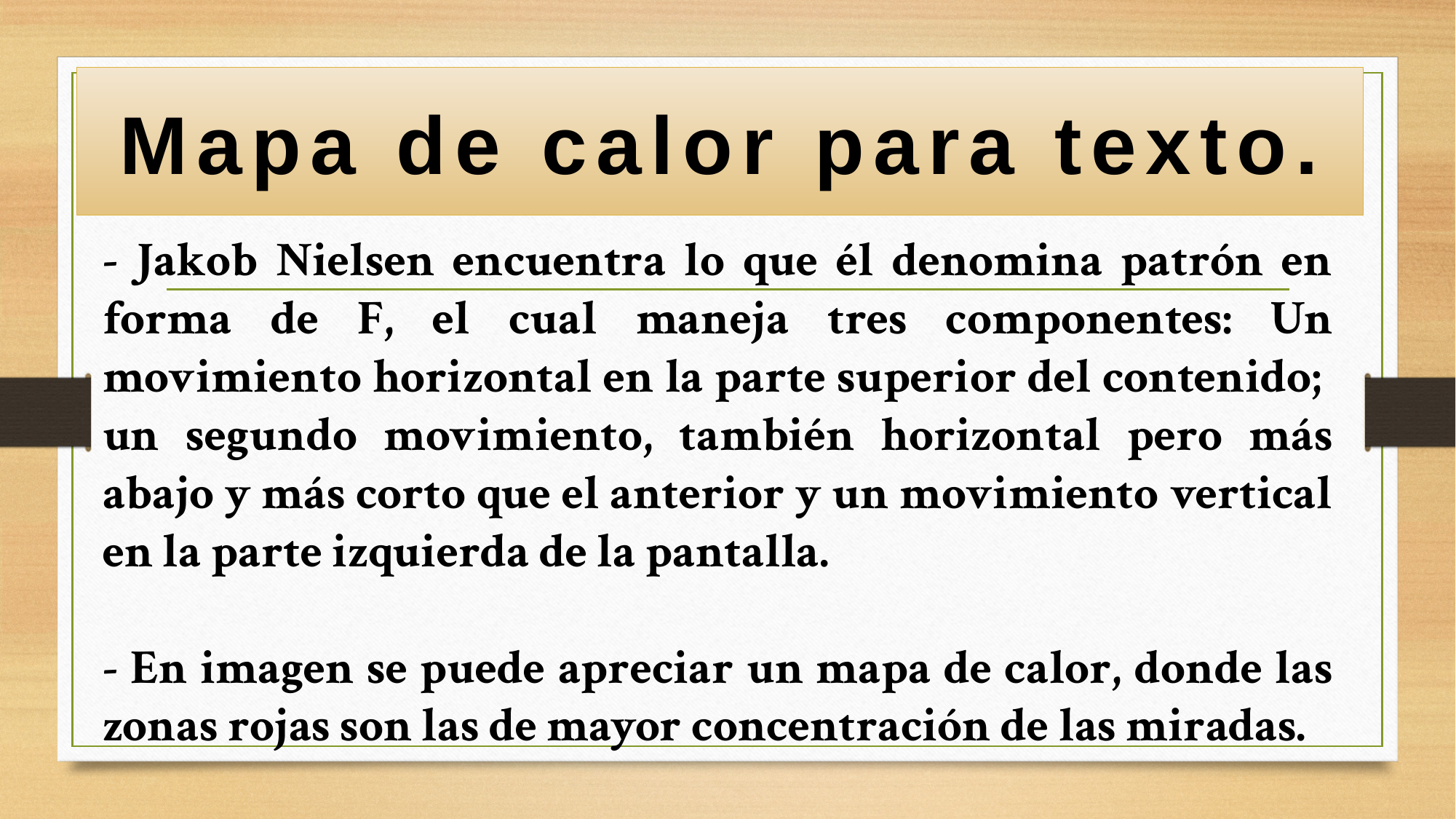

# Mapa de calor para texto.
- Jakob Nielsen encuentra lo que él denomina patrón en forma de F, el cual maneja tres componentes: Un movimiento horizontal en la parte superior del contenido;  un segundo movimiento, también horizontal pero más abajo y más corto que el anterior y un movimiento vertical en la parte izquierda de la pantalla.

- En imagen se puede apreciar un mapa de calor, donde las zonas rojas son las de mayor concentración de las miradas.